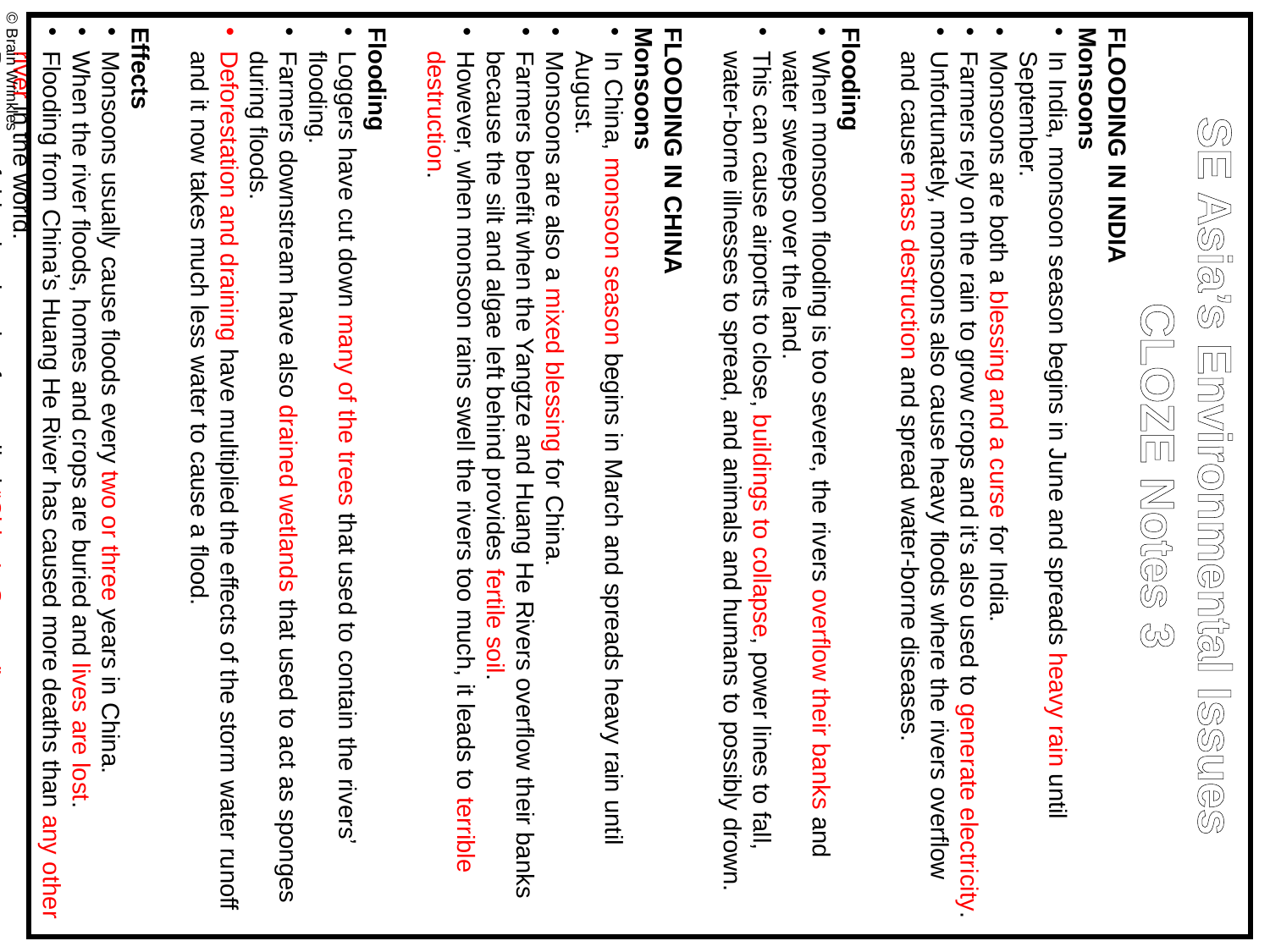

FLOODING IN INDIA
Monsoons
In India, monsoon season begins in June and spreads heavy rain until September.
Monsoons are both a blessing and a curse for India.
Farmers rely on the rain to grow crops and it’s also used to generate electricity.
Unfortunately, monsoons also cause heavy floods where the rivers overflow and cause mass destruction and spread water-borne diseases.

Flooding
When monsoon flooding is too severe, the rivers overflow their banks and water sweeps over the land.
This can cause airports to close, buildings to collapse, power lines to fall, water-borne illnesses to spread, and animals and humans to possibly drown.

FLOODING IN CHINA
Monsoons
In China, monsoon season begins in March and spreads heavy rain until August.
Monsoons are also a mixed blessing for China.
Farmers benefit when the Yangtze and Huang He Rivers overflow their banks because the silt and algae left behind provides fertile soil.
However, when monsoon rains swell the rivers too much, it leads to terrible destruction.

Flooding
Loggers have cut down many of the trees that used to contain the rivers’ flooding.
Farmers downstream have also drained wetlands that used to act as sponges during floods.
Deforestation and draining have multiplied the effects of the storm water runoff and it now takes much less water to cause a flood.

Effects
Monsoons usually cause floods every two or three years in China.
When the river floods, homes and crops are buried and lives are lost.
Flooding from China’s Huang He River has caused more deaths than any other river in the world.
Because of this, the river is often called “China’s Sorrow”.

© Brain Wrinkles
SE Asia’s Environmental Issues
CLOZE Notes 3